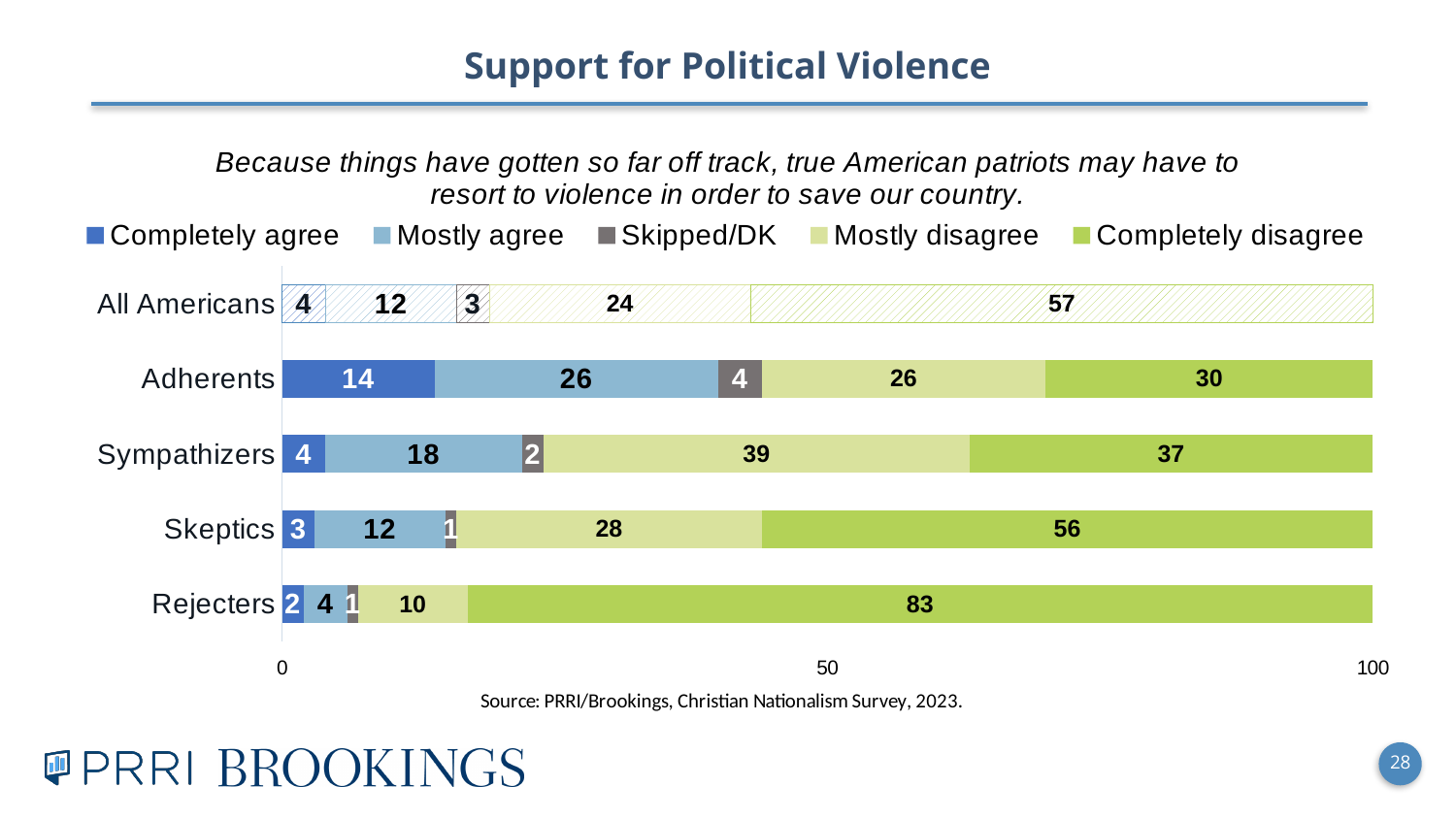

Support for Political Violence

### Chart: Because things have gotten so far off track, true American patriots may have to resort to violence in order to save our country.

| Category | Completely agree | Mostly agree | Skipped/DK | Mostly disagree | Completely disagree |
|---|---|---|---|---|---|
| All Americans | 4.0 | 12.0 | 3.0 | 24.0 | 57.0 |
| Adherents | 14.0 | 26.0 | 4.0 | 26.0 | 30.0 |
| Sympathizers | 4.0 | 18.0 | 2.0 | 39.0 | 37.0 |
| Skeptics | 3.0 | 12.0 | 1.0 | 28.0 | 56.0 |
| Rejecters | 2.0 | 4.0 | 1.0 | 10.0 | 83.0 |